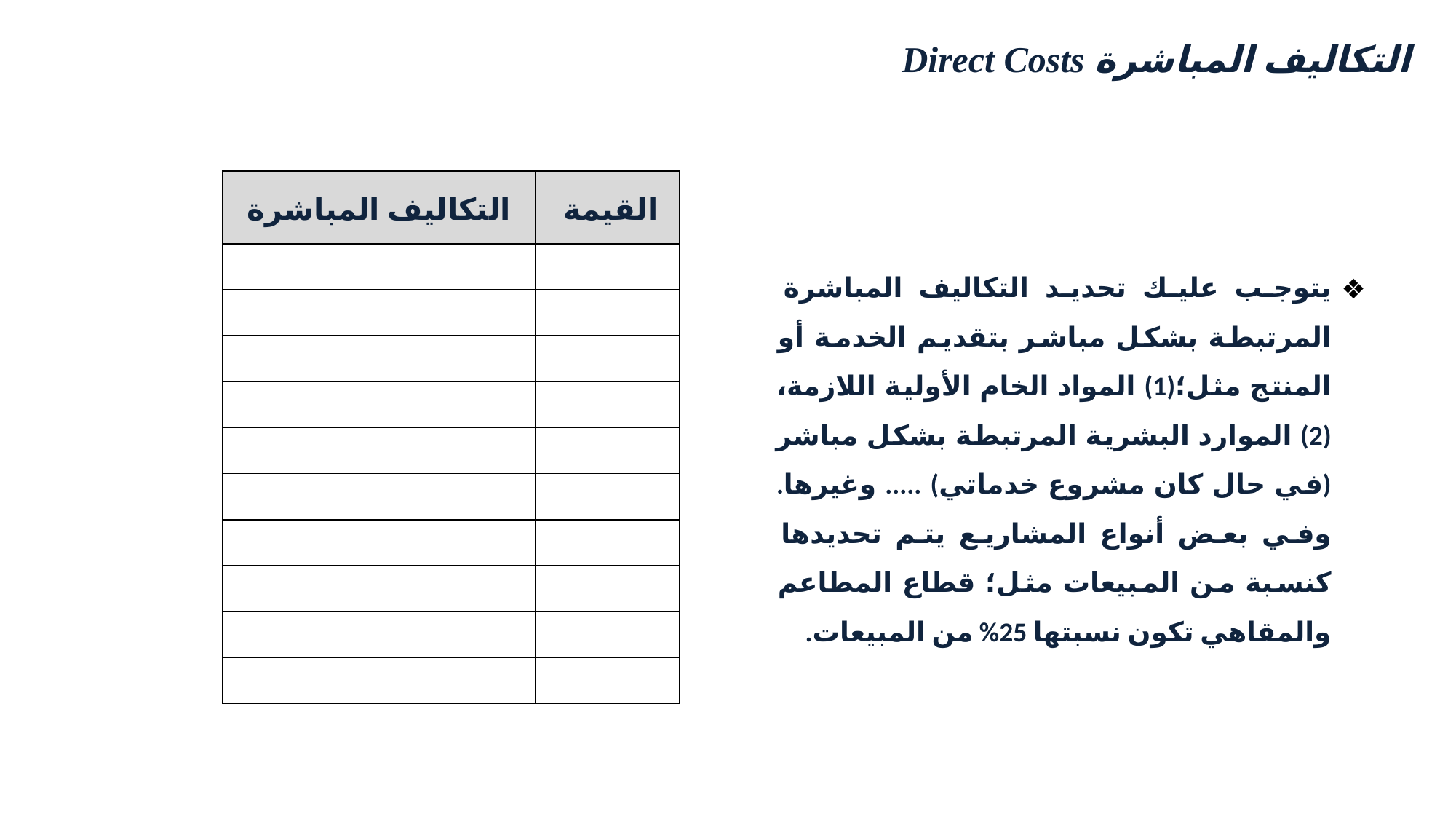

التكاليف المباشرة Direct Costs
| التكاليف المباشرة | القيمة |
| --- | --- |
|  |  |
|  |  |
|  |  |
|  |  |
|  |  |
|  |  |
|  |  |
|  |  |
|  |  |
|  |  |
يتوجب عليك تحديد التكاليف المباشرة المرتبطة بشكل مباشر بتقديم الخدمة أو المنتج مثل؛(1) المواد الخام الأولية اللازمة، (2) الموارد البشرية المرتبطة بشكل مباشر (في حال كان مشروع خدماتي) ..... وغيرها. وفي بعض أنواع المشاريع يتم تحديدها كنسبة من المبيعات مثل؛ قطاع المطاعم والمقاهي تكون نسبتها 25% من المبيعات.